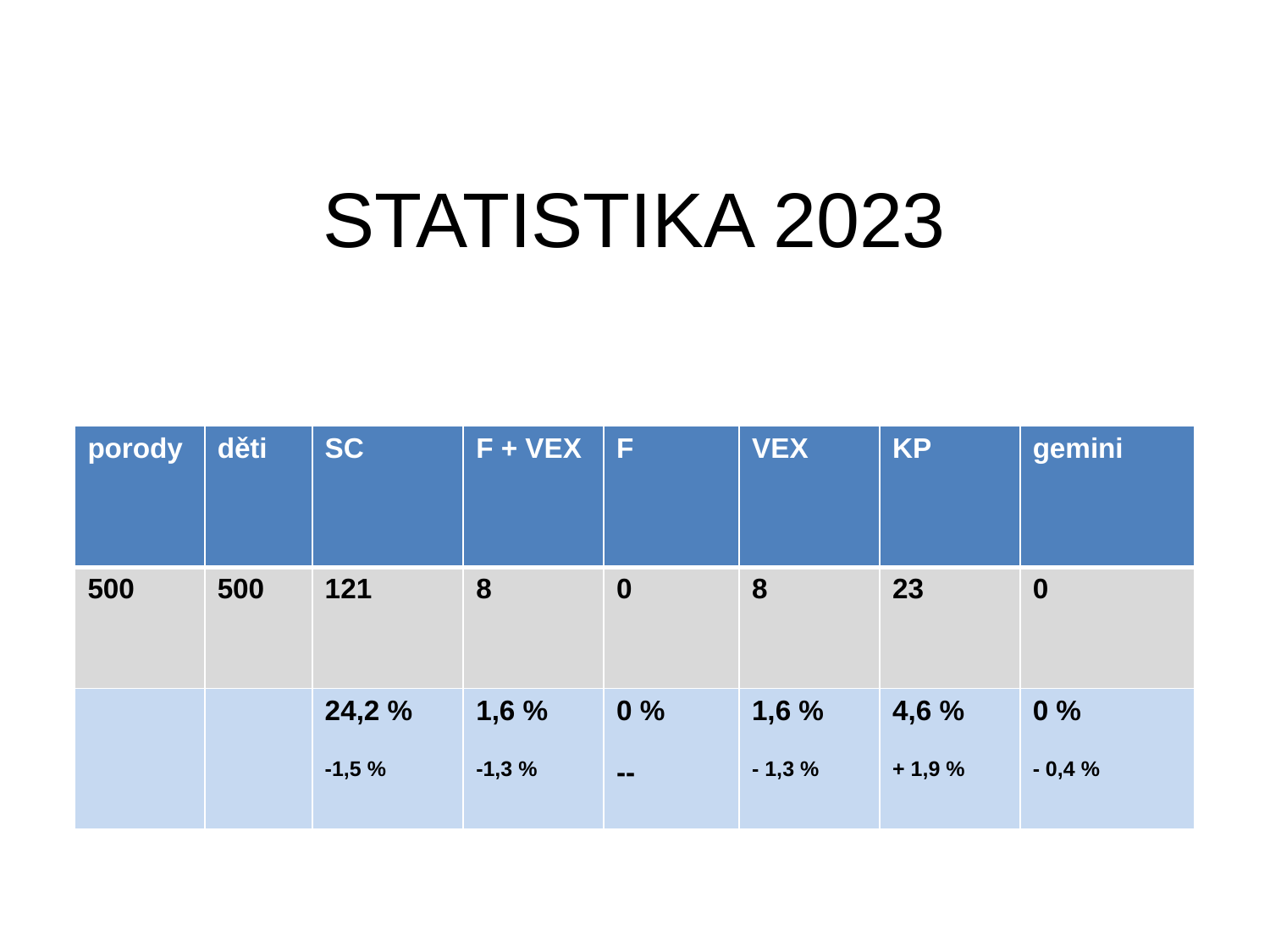

# STATISTIKA 2023
| porody | děti | SC | F + VEX | F | VEX | KP | gemini |
| --- | --- | --- | --- | --- | --- | --- | --- |
| 500 | 500 | 121 | 8 | 0 | 8 | 23 | 0 |
|  |  | 24,2 % -1,5 % | 1,6 % -1,3 % | 0 % -- | 1,6 % - 1,3 % | 4,6 % + 1,9 % | 0 % - 0,4 % |